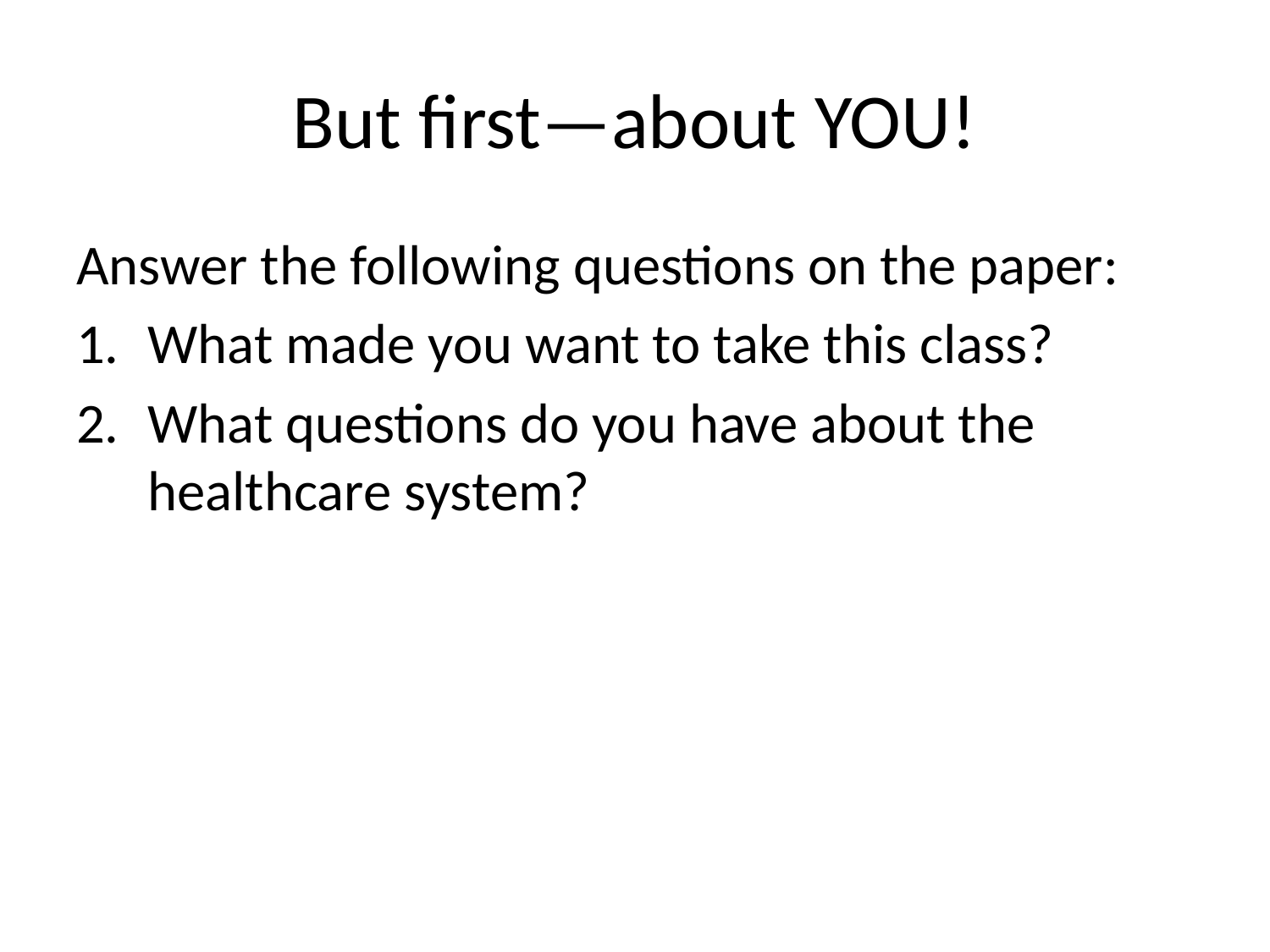

# But first—about YOU!
Answer the following questions on the paper:
What made you want to take this class?
What questions do you have about the healthcare system?